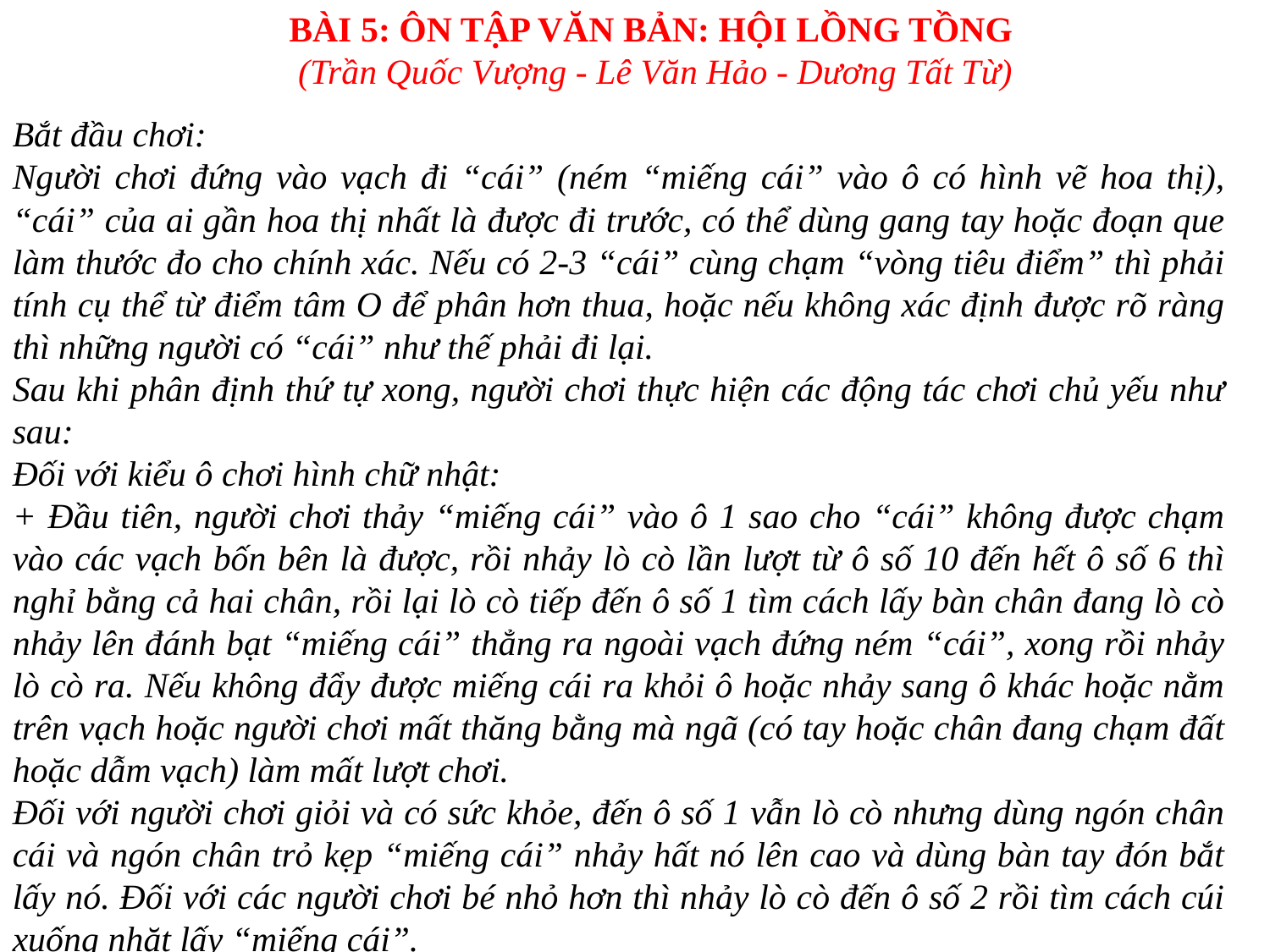

BÀI 5: ÔN TẬP VĂN BẢN: HỘI LỒNG TỒNG
 (Trần Quốc Vượng - Lê Văn Hảo - Dương Tất Từ)

Bắt đầu chơi:
Người chơi đứng vào vạch đi “cái” (ném “miếng cái” vào ô có hình vẽ hoa thị), “cái” của ai gần hoa thị nhất là được đi trước, có thể dùng gang tay hoặc đoạn que làm thước đo cho chính xác. Nếu có 2-3 “cái” cùng chạm “vòng tiêu điểm” thì phải tính cụ thể từ điểm tâm O để phân hơn thua, hoặc nếu không xác định được rõ ràng thì những người có “cái” như thế phải đi lại.
Sau khi phân định thứ tự xong, người chơi thực hiện các động tác chơi chủ yếu như sau:
Đối với kiểu ô chơi hình chữ nhật:
+ Đầu tiên, người chơi thảy “miếng cái” vào ô 1 sao cho “cái” không được chạm vào các vạch bốn bên là được, rồi nhảy lò cò lần lượt từ ô số 10 đến hết ô số 6 thì nghỉ bằng cả hai chân, rồi lại lò cò tiếp đến ô số 1 tìm cách lấy bàn chân đang lò cò nhảy lên đánh bạt “miếng cái” thẳng ra ngoài vạch đứng ném “cái”, xong rồi nhảy lò cò ra. Nếu không đẩy được miếng cái ra khỏi ô hoặc nhảy sang ô khác hoặc nằm trên vạch hoặc người chơi mất thăng bằng mà ngã (có tay hoặc chân đang chạm đất hoặc dẫm vạch) làm mất lượt chơi.
Đối với người chơi giỏi và có sức khỏe, đến ô số 1 vẫn lò cò nhưng dùng ngón chân cái và ngón chân trỏ kẹp “miếng cái” nhảy hất nó lên cao và dùng bàn tay đón bắt lấy nó. Đối với các người chơi bé nhỏ hơn thì nhảy lò cò đến ô số 2 rồi tìm cách cúi xuống nhặt lấy “miếng cái”.